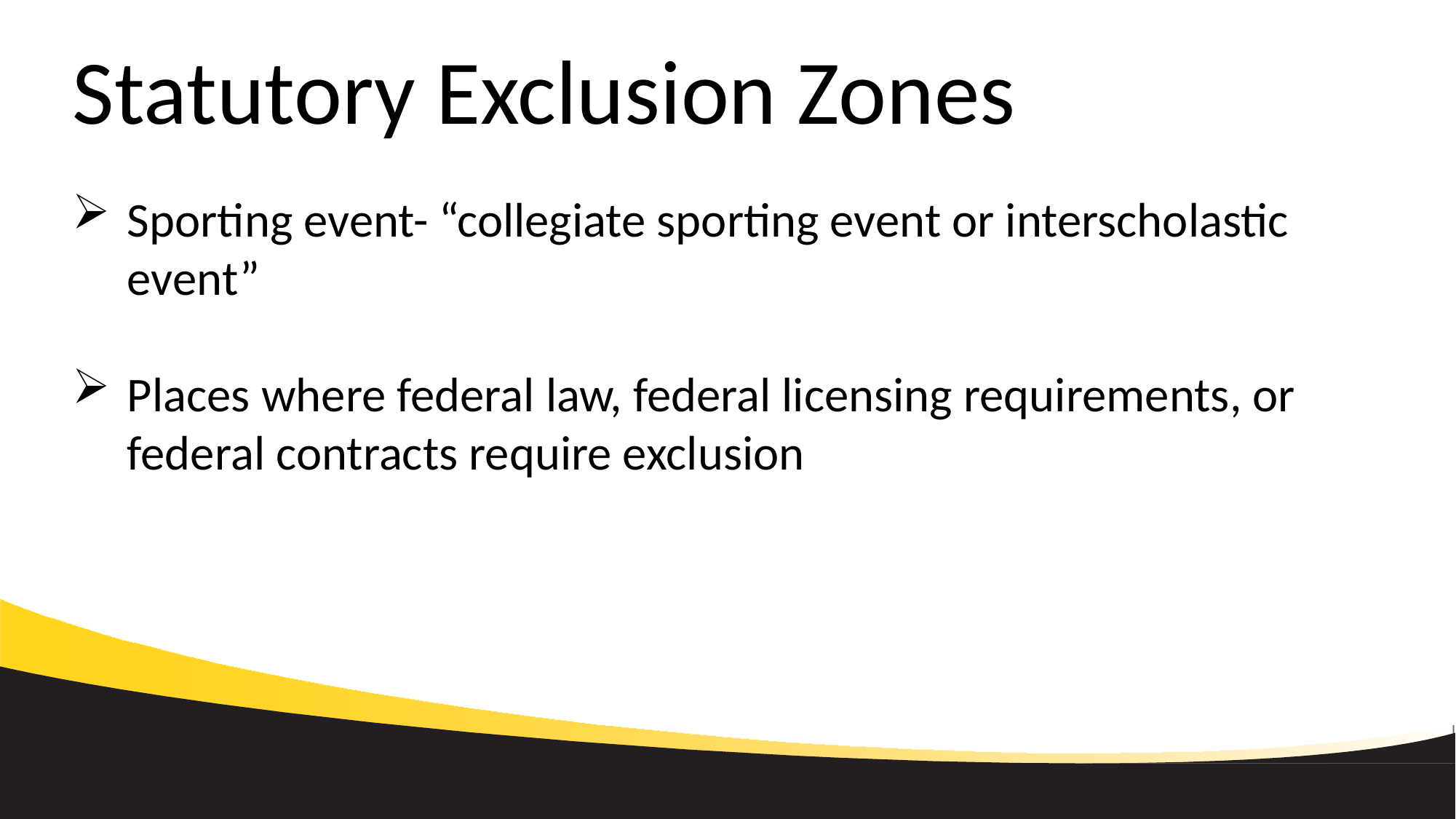

# Statutory Exclusion Zones
Sporting event- “collegiate sporting event or interscholastic event”

Places where federal law, federal licensing requirements, or federal contracts require exclusion